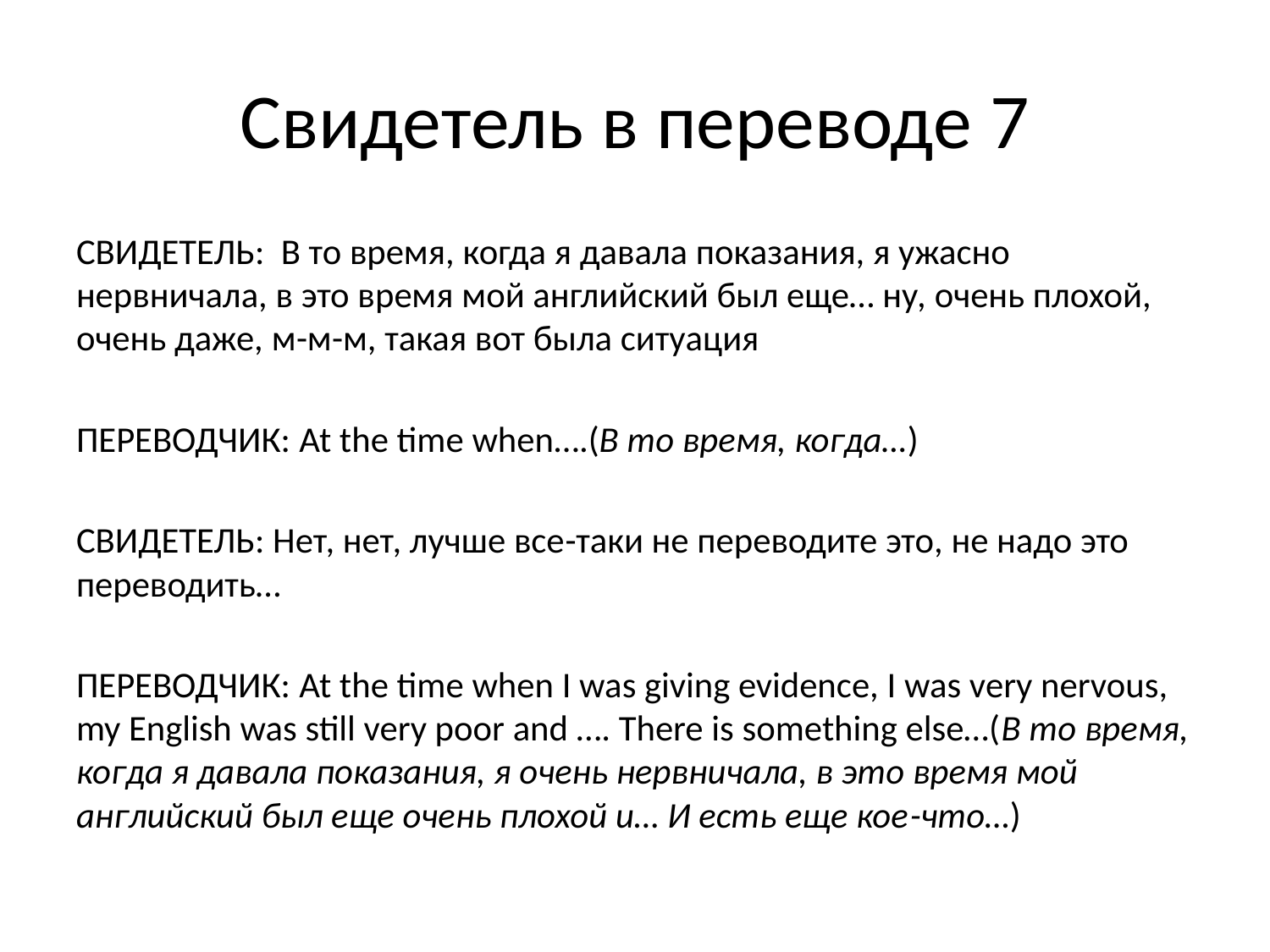

# Свидетель в переводе 7
СВИДЕТЕЛЬ:  В то время, когда я давала показания, я ужасно нервничала, в это время мой английский был еще… ну, очень плохой, очень даже, м-м-м, такая вот была ситуация

ПЕРЕВОДЧИК: At the time when….(В то время, когда…)

СВИДЕТЕЛЬ: Нет, нет, лучше все-таки не переводите это, не надо это переводить…

ПЕРЕВОДЧИК: At the time when I was giving evidence, I was very nervous, my English was still very poor and …. There is something else…(В то время, когда я давала показания, я очень нервничала, в это время мой английский был еще очень плохой и… И есть еще кое-что…)